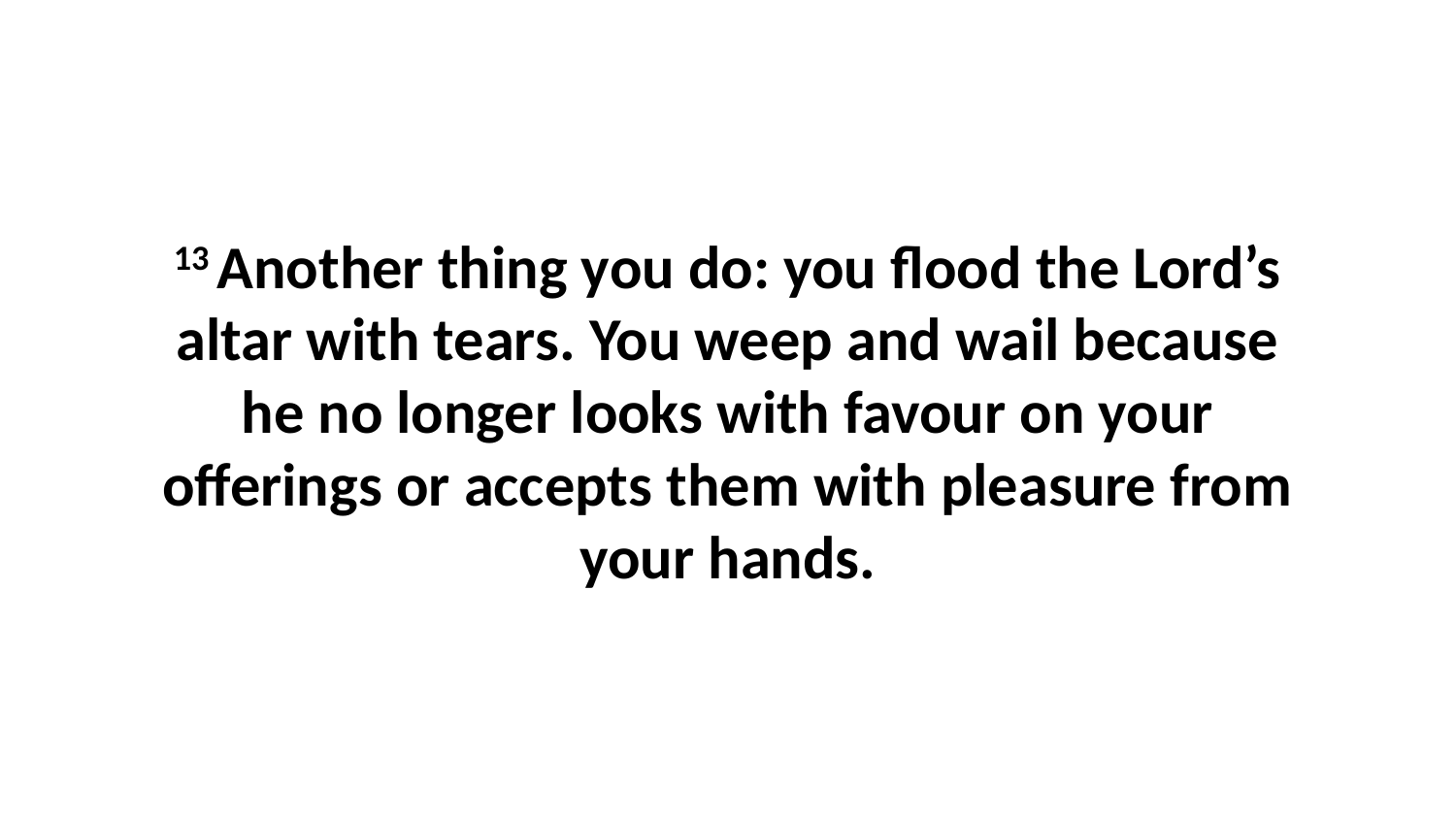

13 Another thing you do: you flood the Lord’s altar with tears. You weep and wail because he no longer looks with favour on your offerings or accepts them with pleasure from your hands.